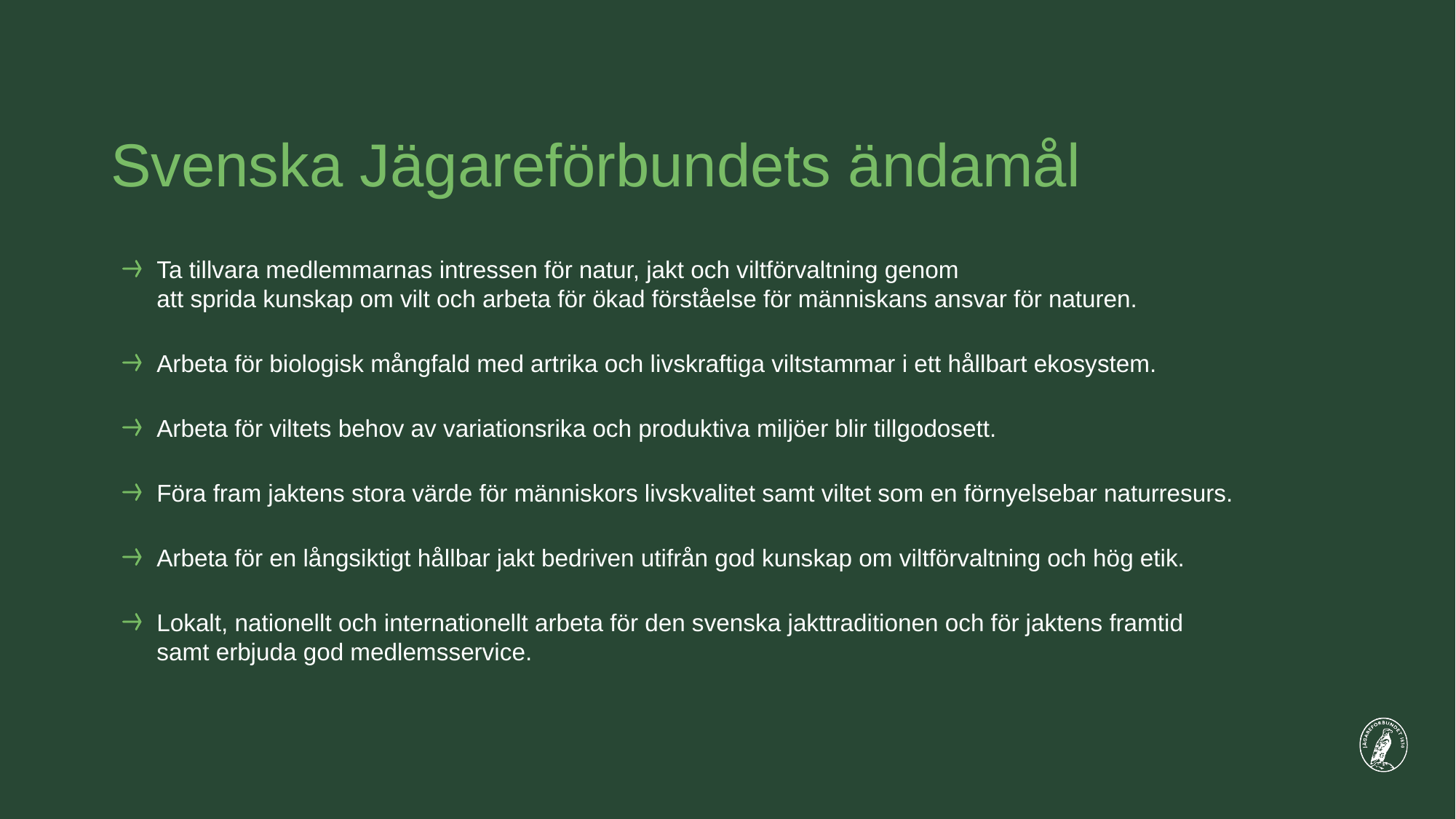

# Svenska Jägareförbundets ändamål
Ta tillvara medlemmarnas intressen för natur, jakt och viltförvaltning genom
att sprida kunskap om vilt och arbeta för ökad förståelse för människans ansvar för naturen.

Arbeta för biologisk mångfald med artrika och livskraftiga viltstammar i ett hållbart ekosystem.

Arbeta för viltets behov av variationsrika och produktiva miljöer blir tillgodosett.

Föra fram jaktens stora värde för människors livskvalitet samt viltet som en förnyelsebar naturresurs.

Arbeta för en långsiktigt hållbar jakt bedriven utifrån god kunskap om viltförvaltning och hög etik.

Lokalt, nationellt och internationellt arbeta för den svenska jakttraditionen och för jaktens framtid
samt erbjuda god medlemsservice.